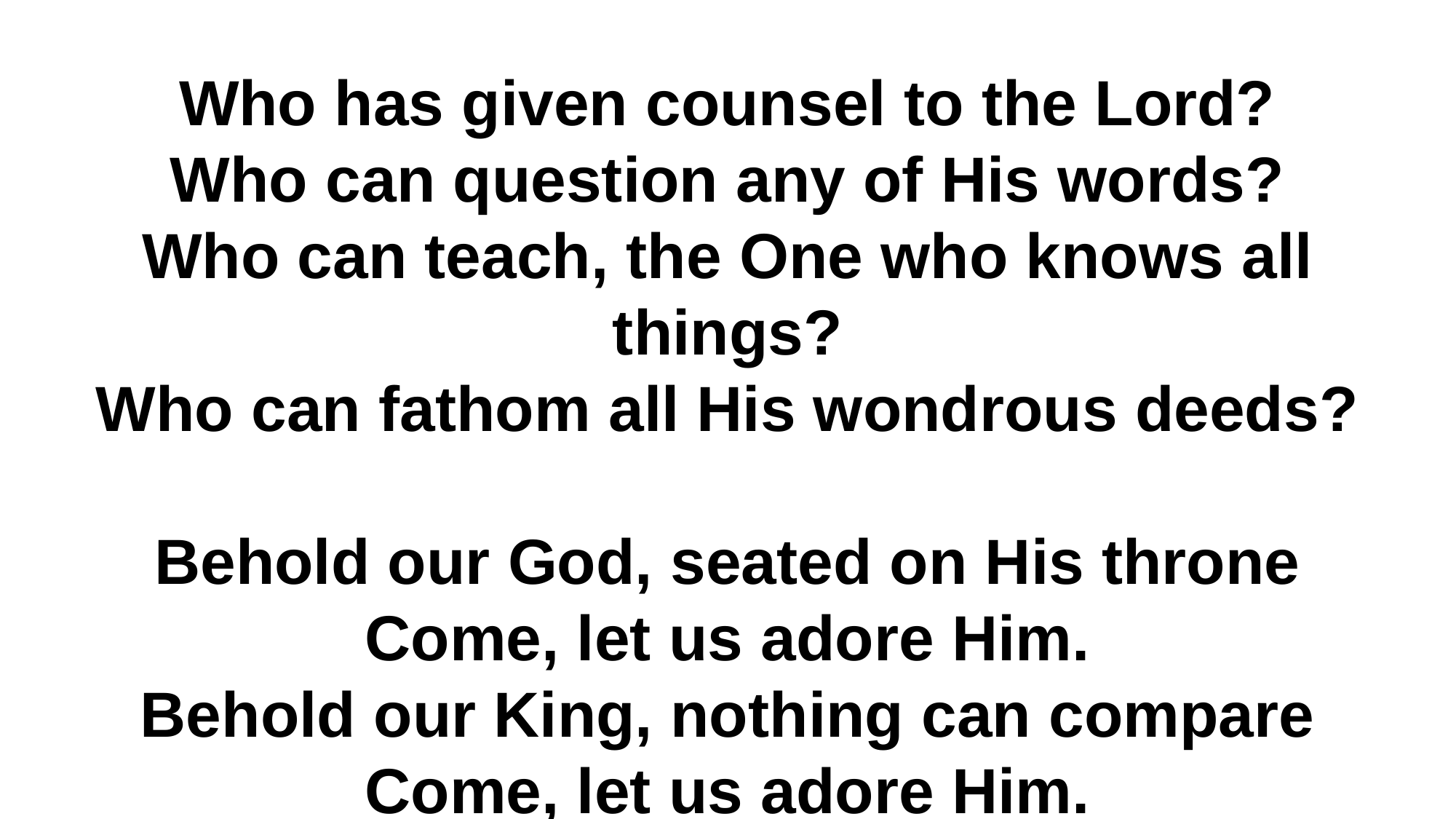

Who has given counsel to the Lord?
Who can question any of His words?
Who can teach, the One who knows all things?
Who can fathom all His wondrous deeds?

Behold our God, seated on His throne
Come, let us adore Him.
Behold our King, nothing can compare
Come, let us adore Him.